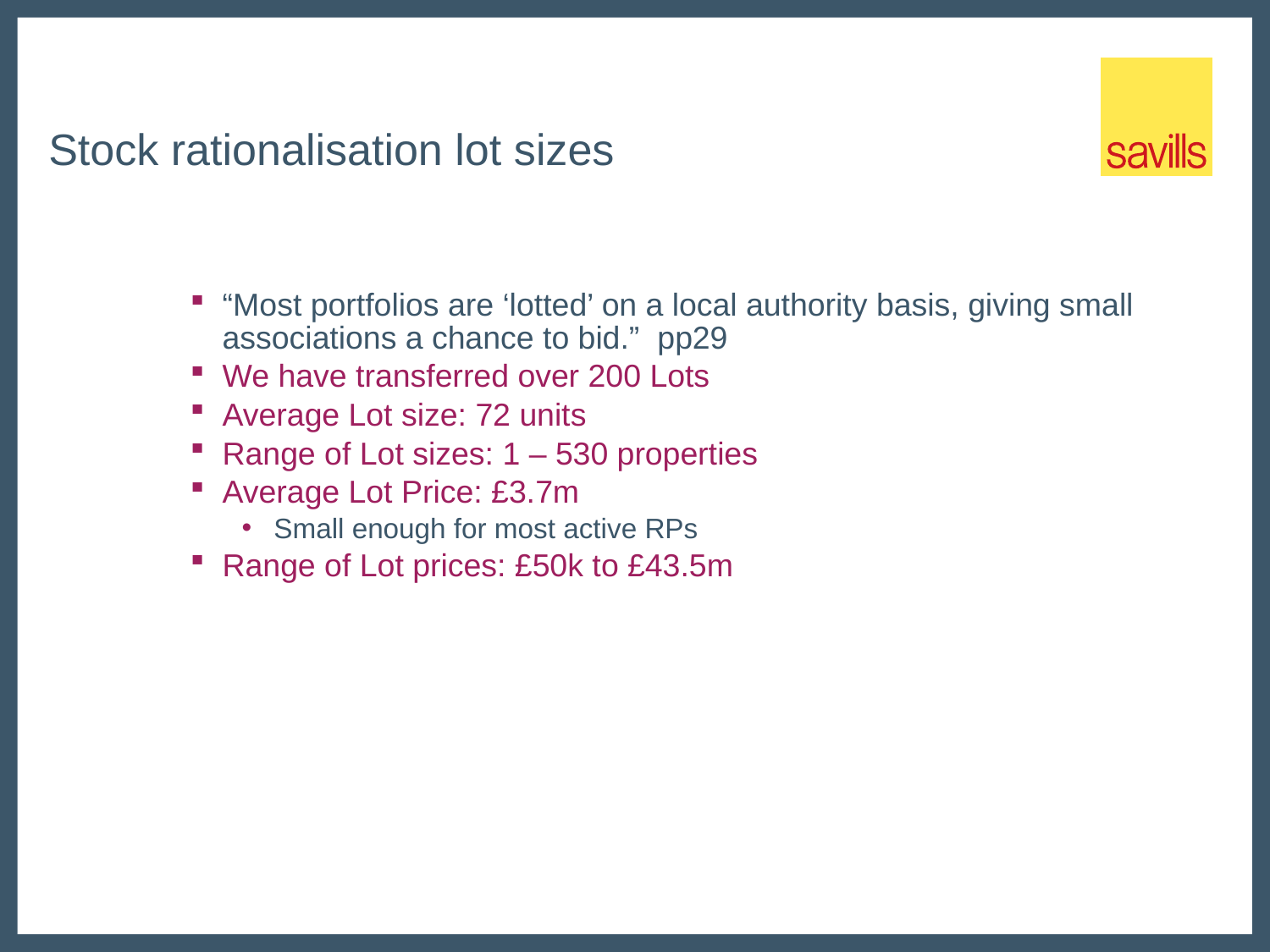

# Stock rationalisation lot sizes

“Most portfolios are ‘lotted’ on a local authority basis, giving small associations a chance to bid.”  pp29
We have transferred over 200 Lots
Average Lot size: 72 units
Range of Lot sizes: 1 – 530 properties
Average Lot Price: £3.7m
Small enough for most active RPs
Range of Lot prices: £50k to £43.5m